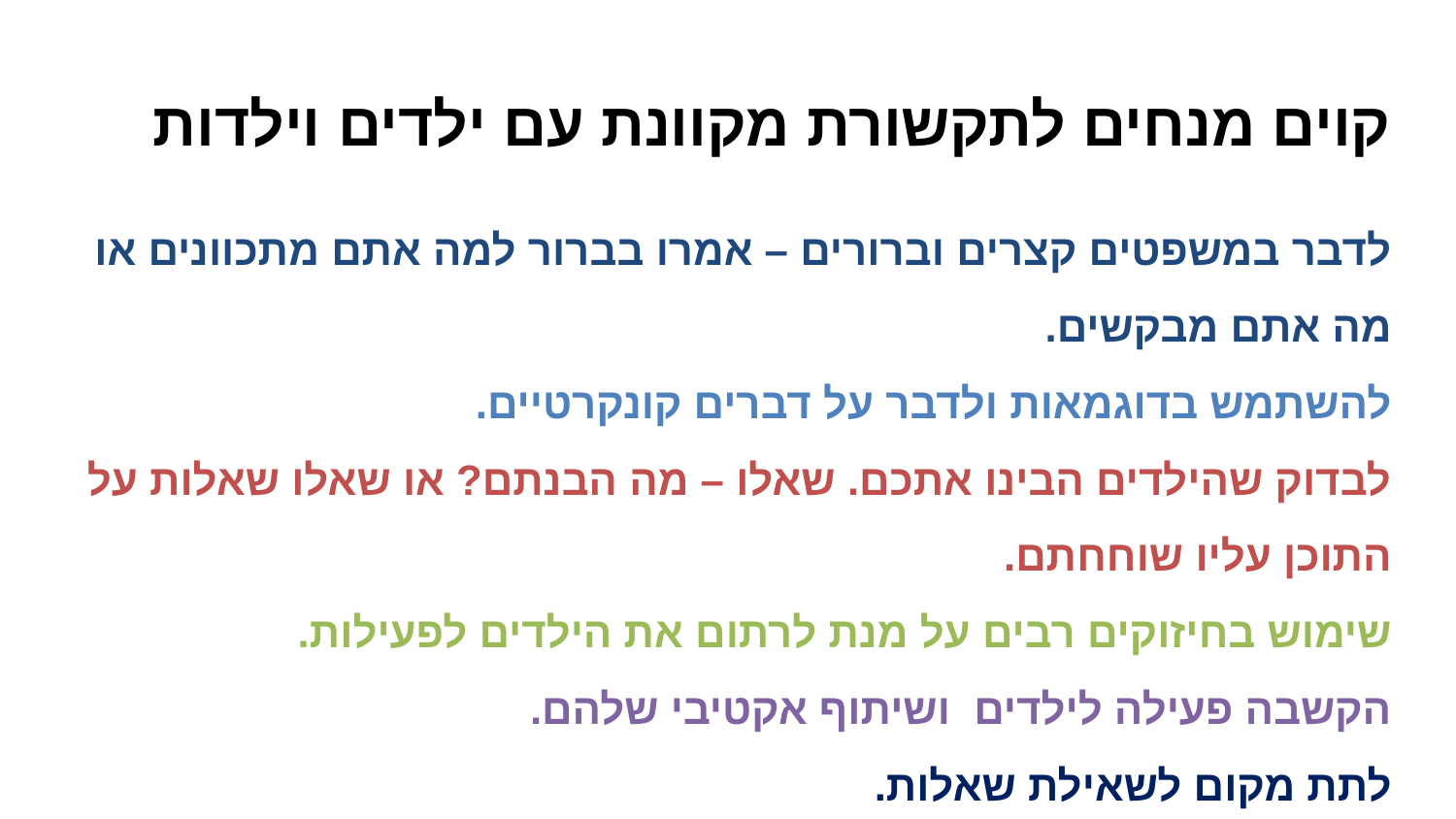

# קוים מנחים לתקשורת מקוונת עם ילדים וילדות
לדבר במשפטים קצרים וברורים – אמרו בברור למה אתם מתכוונים או מה אתם מבקשים.
להשתמש בדוגמאות ולדבר על דברים קונקרטיים.
לבדוק שהילדים הבינו אתכם. שאלו – מה הבנתם? או שאלו שאלות על התוכן עליו שוחחתם.
שימוש בחיזוקים רבים על מנת לרתום את הילדים לפעילות.
הקשבה פעילה לילדים  ושיתוף אקטיבי שלהם.
לתת מקום לשאילת שאלות.